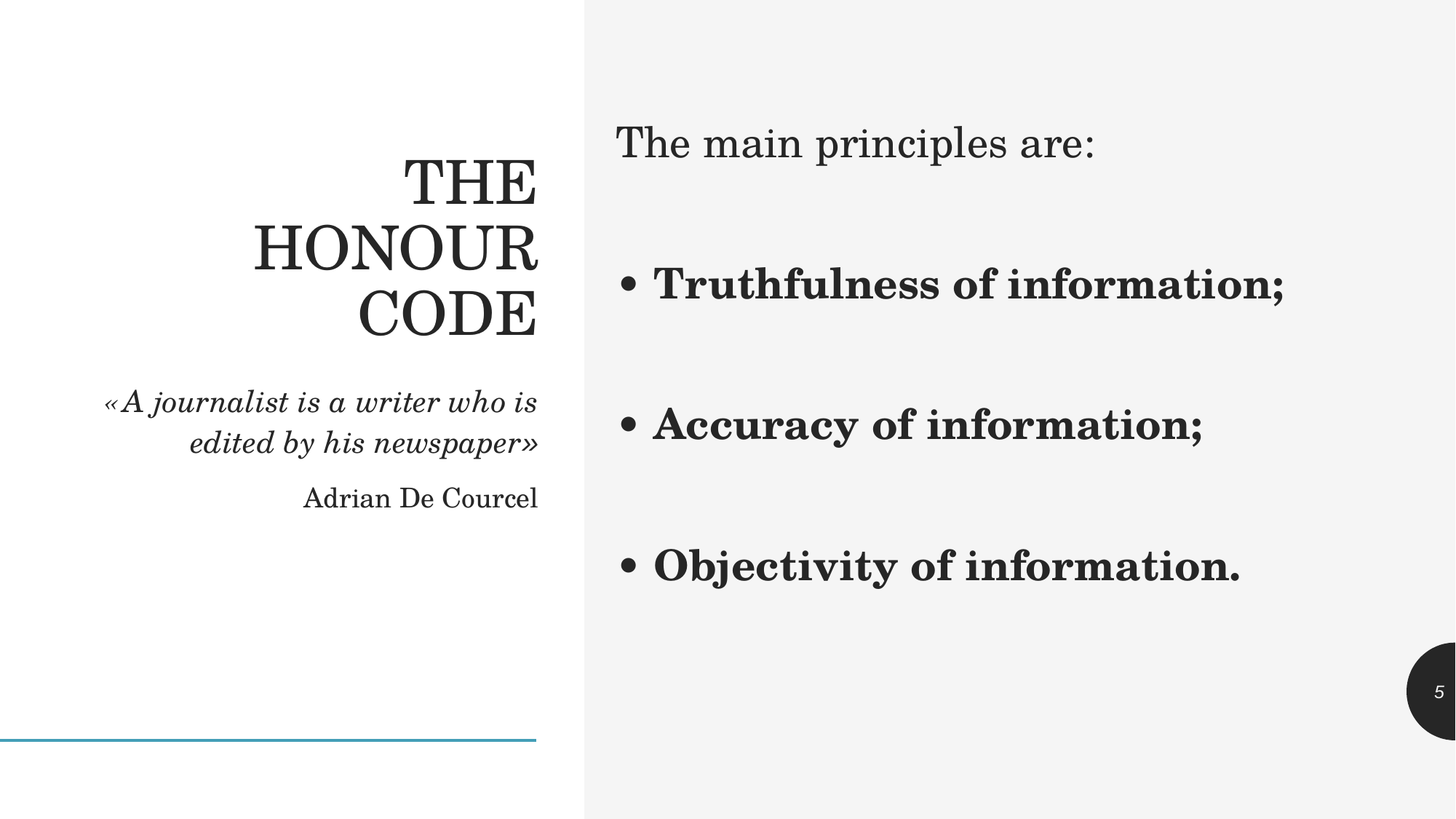

The main principles are:

• Truthfulness of information;

• Accuracy of information;

• Objectivity of information.

# THE HONOUR CODE
«A journalist is a writer who is edited by his newspaper»
 Adrian De Courcel

5